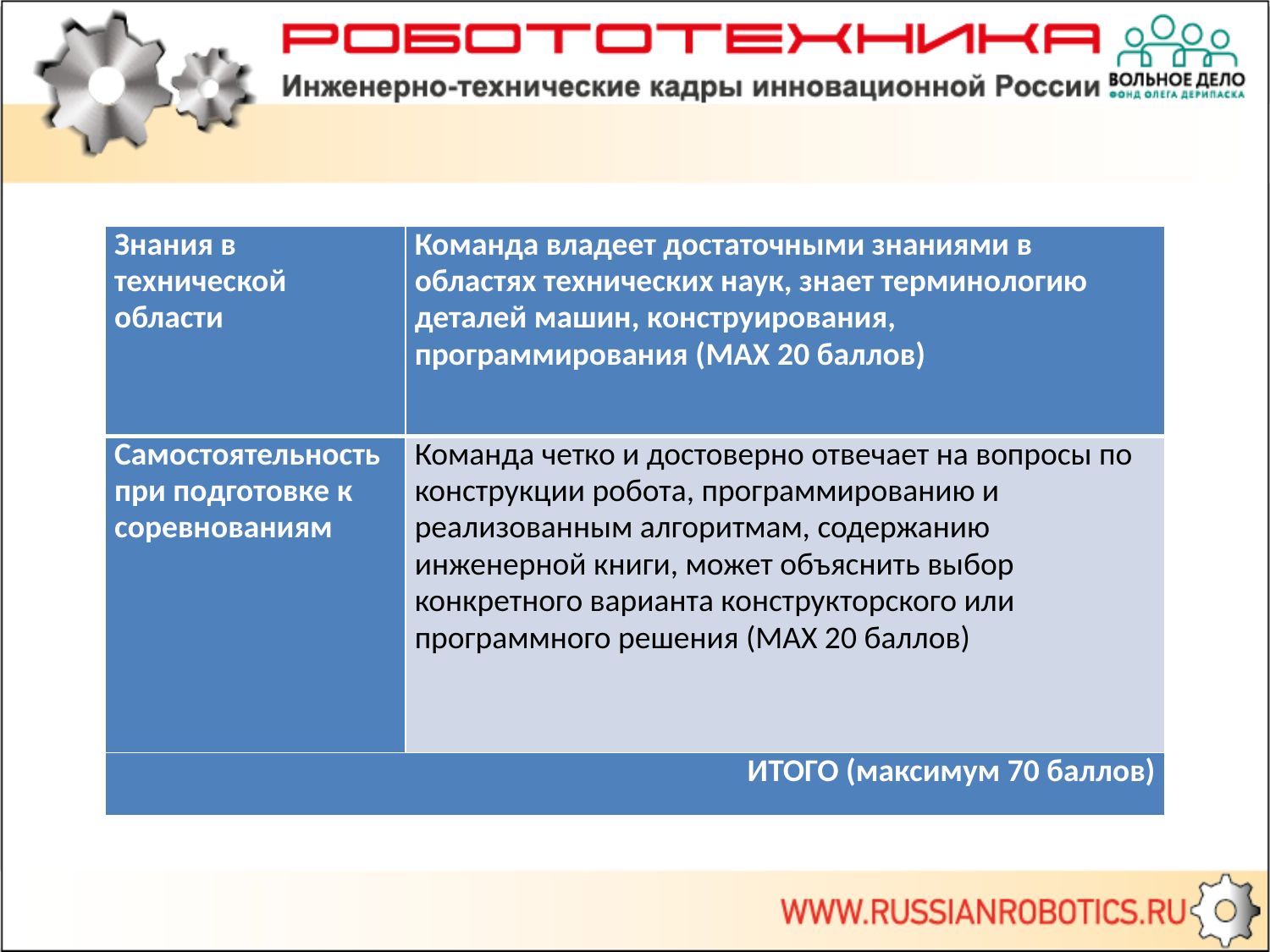

| Знания в технической области | Команда владеет достаточными знаниями в областях технических наук, знает терминологию деталей машин, конструирования, программирования (MAX 20 баллов) |
| --- | --- |
| Самостоятельность при подготовке к соревнованиям | Команда четко и достоверно отвечает на вопросы по конструкции робота, программированию и реализованным алгоритмам, содержанию инженерной книги, может объяснить выбор конкретного варианта конструкторского или программного решения (МАХ 20 баллов) |
| ИТОГО (максимум 70 баллов) |  |